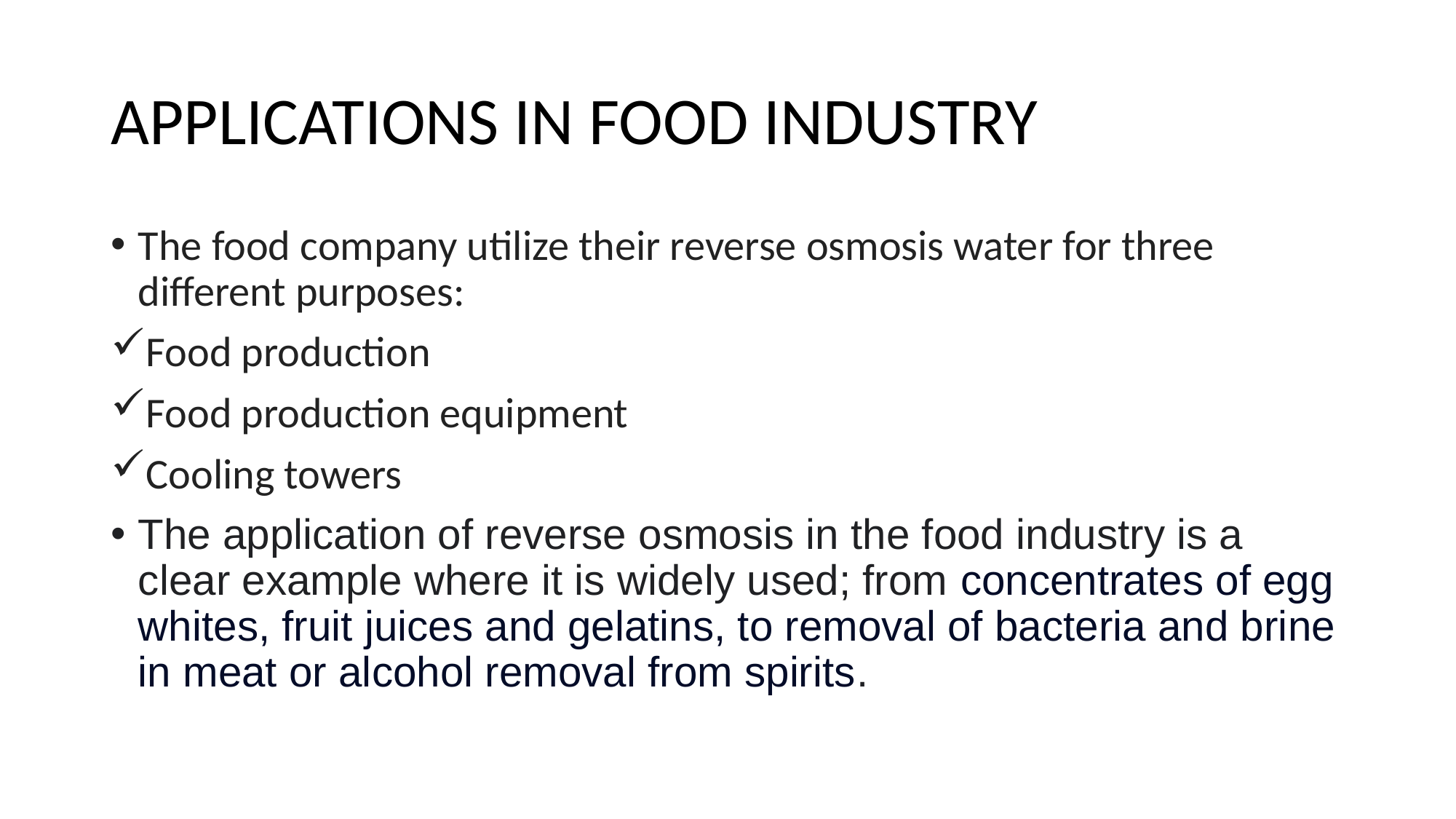

# APPLICATIONS IN FOOD INDUSTRY
The food company utilize their reverse osmosis water for three different purposes:
Food production
Food production equipment
Cooling towers
The application of reverse osmosis in the food industry is a clear example where it is widely used; from concentrates of egg whites, fruit juices and gelatins, to removal of bacteria and brine in meat or alcohol removal from spirits.